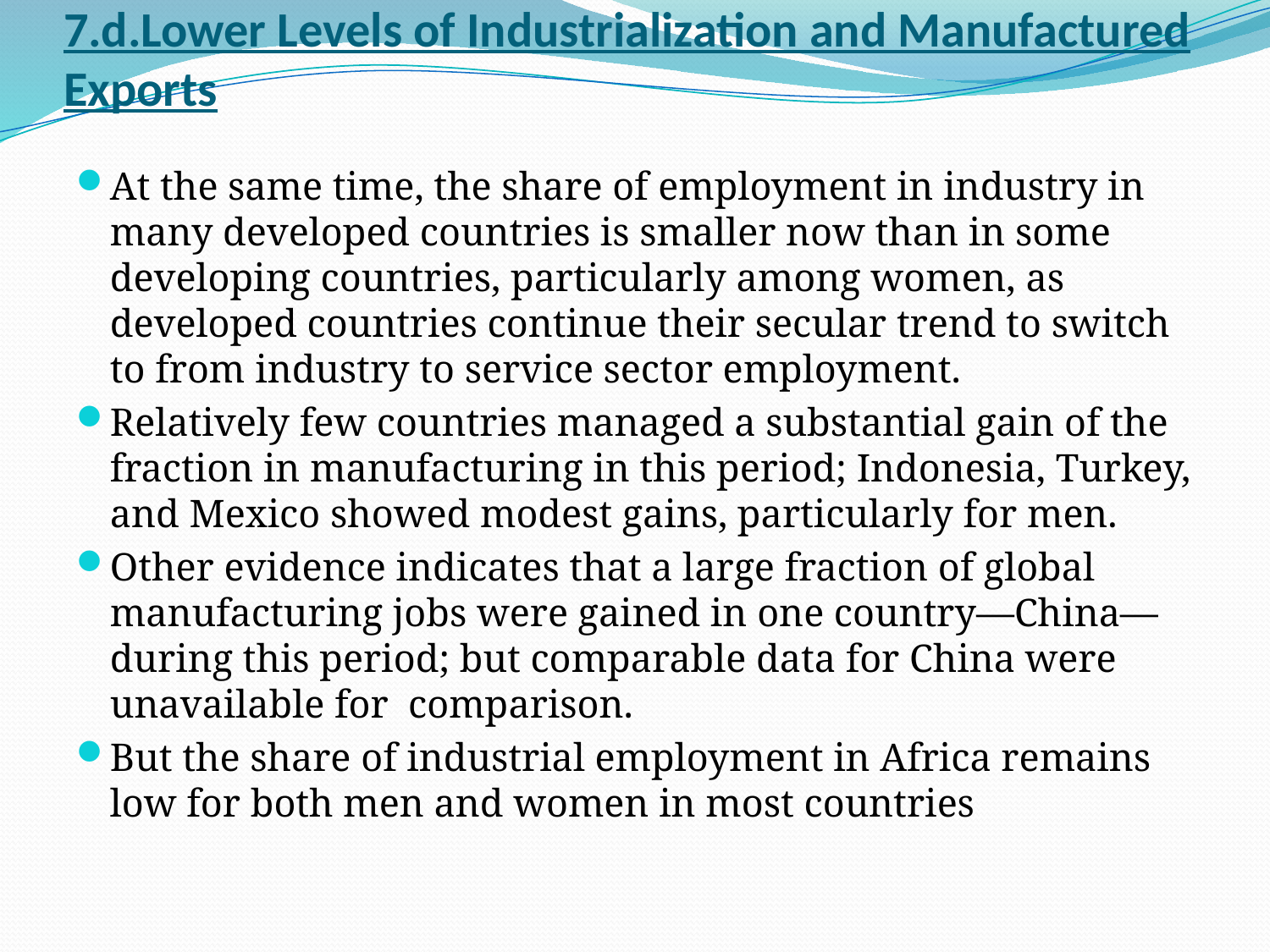

# 7.d.Lower Levels of Industrialization and Manufactured Exports
At the same time, the share of employment in industry in many developed countries is smaller now than in some developing countries, particularly among women, as developed countries continue their secular trend to switch to from industry to service sector employment.
Relatively few countries managed a substantial gain of the fraction in manufacturing in this period; Indonesia, Turkey, and Mexico showed modest gains, particularly for men.
Other evidence indicates that a large fraction of global manufacturing jobs were gained in one country—China—during this period; but comparable data for China were unavailable for  comparison.
But the share of industrial employment in Africa remains low for both men and women in most countries